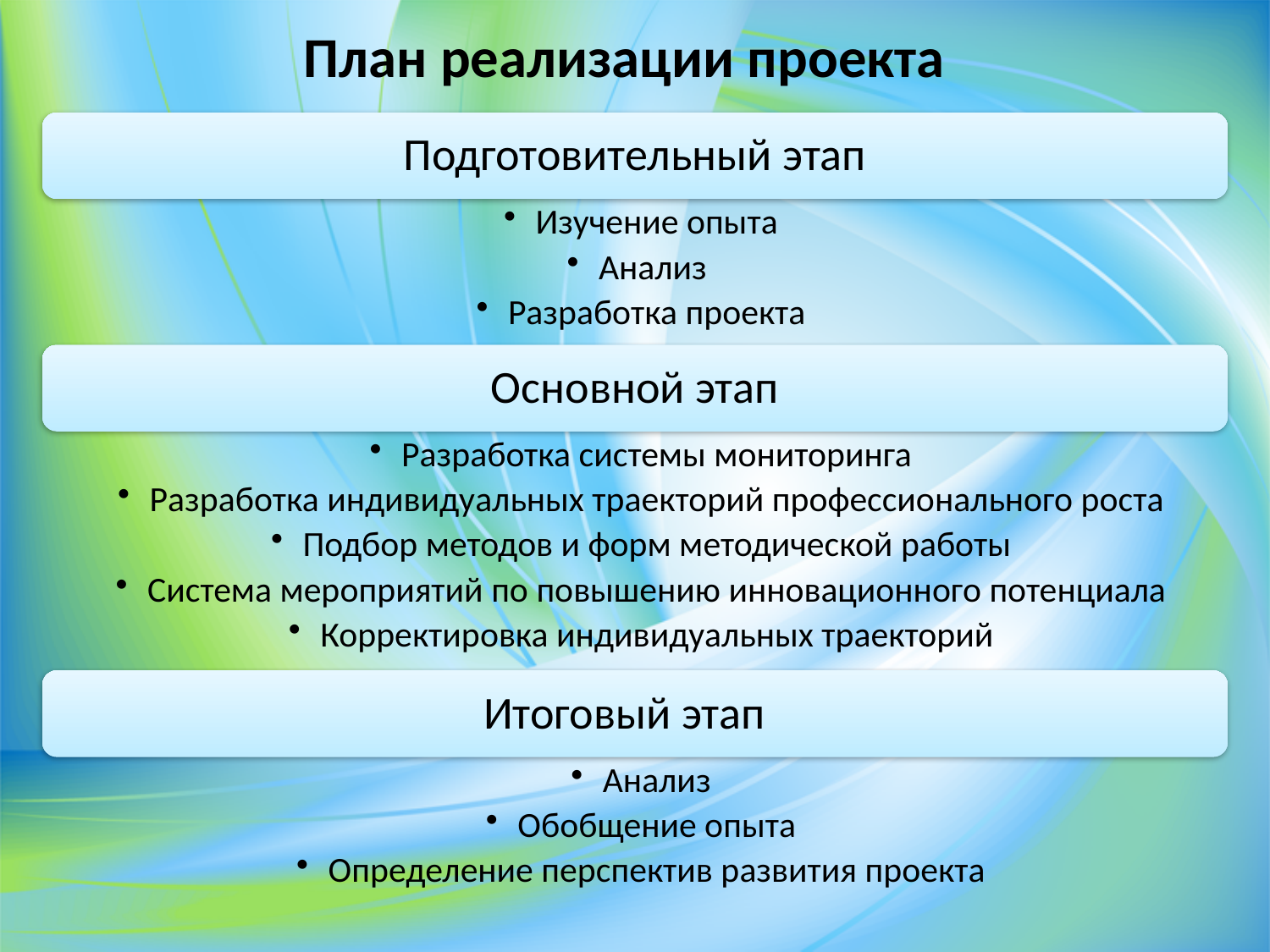

# План реализации проекта
Подготовительный этап
Изучение опыта
Анализ
Разработка проекта
Основной этап
Разработка системы мониторинга
Разработка индивидуальных траекторий профессионального роста
Подбор методов и форм методической работы
Система мероприятий по повышению инновационного потенциала
Корректировка индивидуальных траекторий
Итоговый этап
Анализ
Обобщение опыта
Определение перспектив развития проекта